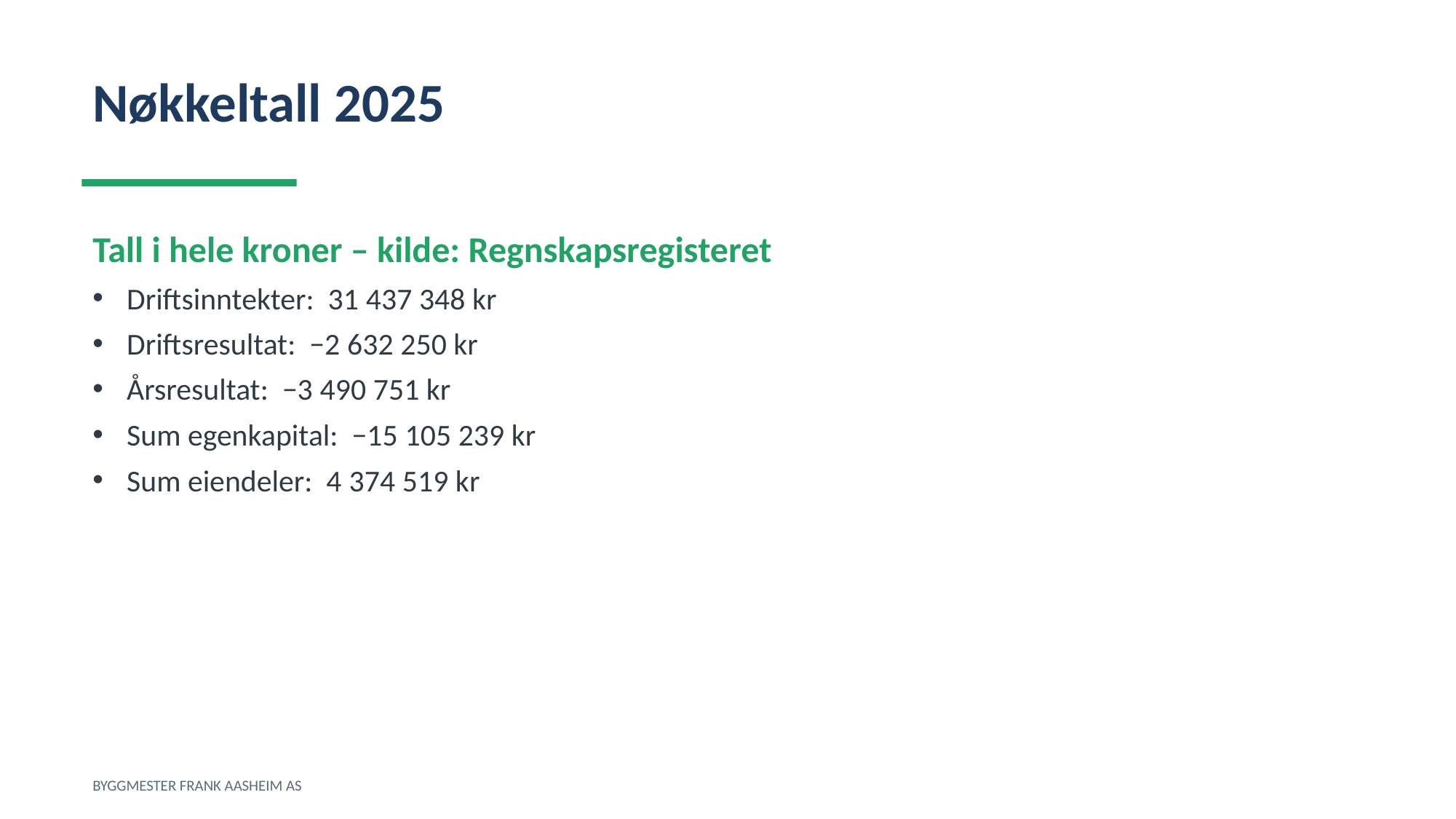

Nøkkeltall 2025

Tall i hele kroner – kilde: Regnskapsregisteret
Driftsinntekter:  31 437 348 kr
Driftsresultat:  −2 632 250 kr
Årsresultat:  −3 490 751 kr
Sum egenkapital:  −15 105 239 kr
Sum eiendeler:  4 374 519 kr
BYGGMESTER FRANK AASHEIM AS